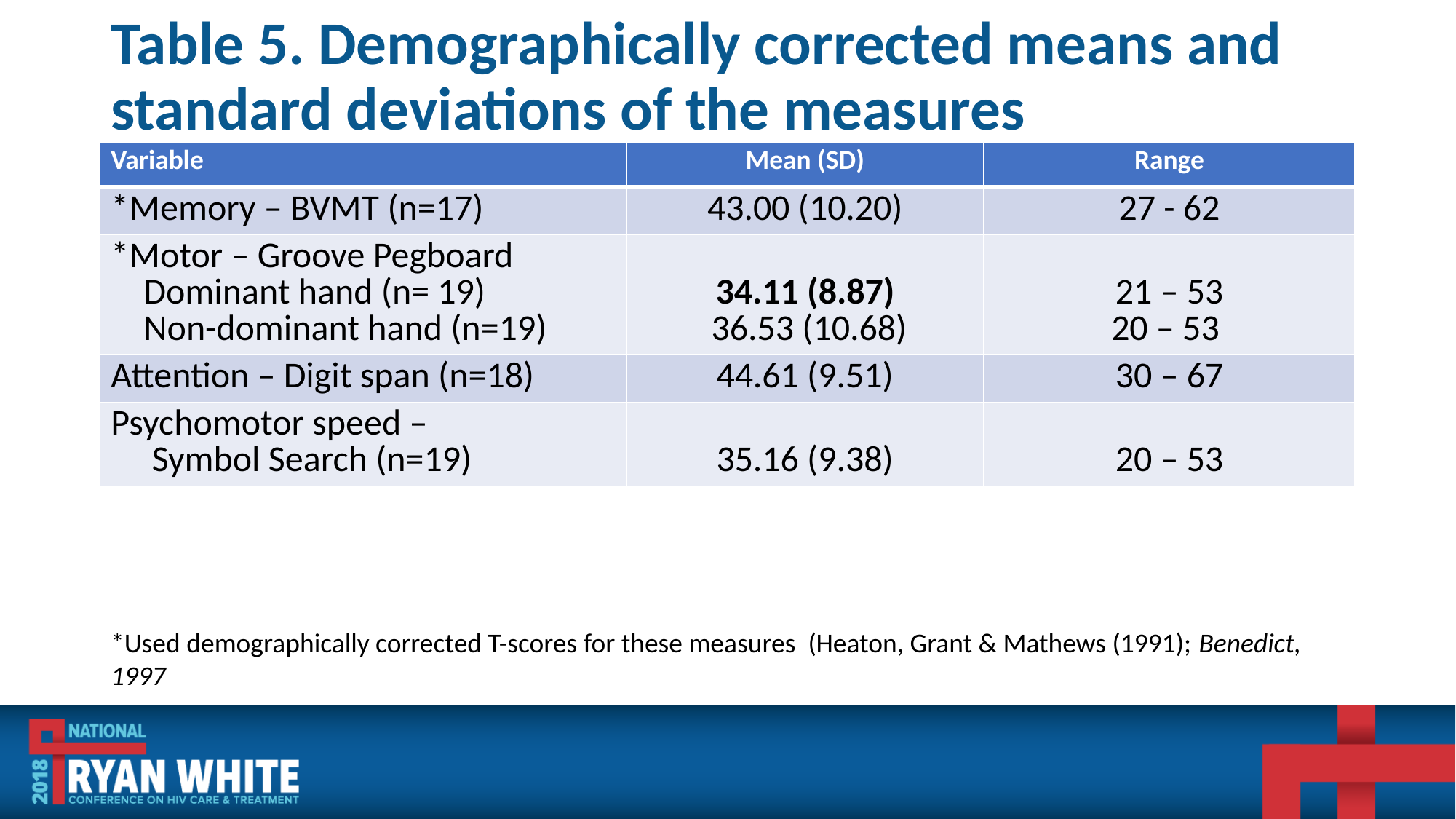

# Table 5. Demographically corrected means and standard deviations of the measures
| Variable | Mean (SD) | Range |
| --- | --- | --- |
| \*Memory – BVMT (n=17) | 43.00 (10.20) | 27 - 62 |
| \*Motor – Groove Pegboard Dominant hand (n= 19) Non-dominant hand (n=19) | 34.11 (8.87) 36.53 (10.68) | 21 – 53 20 – 53 |
| Attention – Digit span (n=18) | 44.61 (9.51) | 30 – 67 |
| Psychomotor speed – Symbol Search (n=19) | 35.16 (9.38) | 20 – 53 |
*Used demographically corrected T-scores for these measures  (Heaton, Grant & Mathews (1991); Benedict, 1997